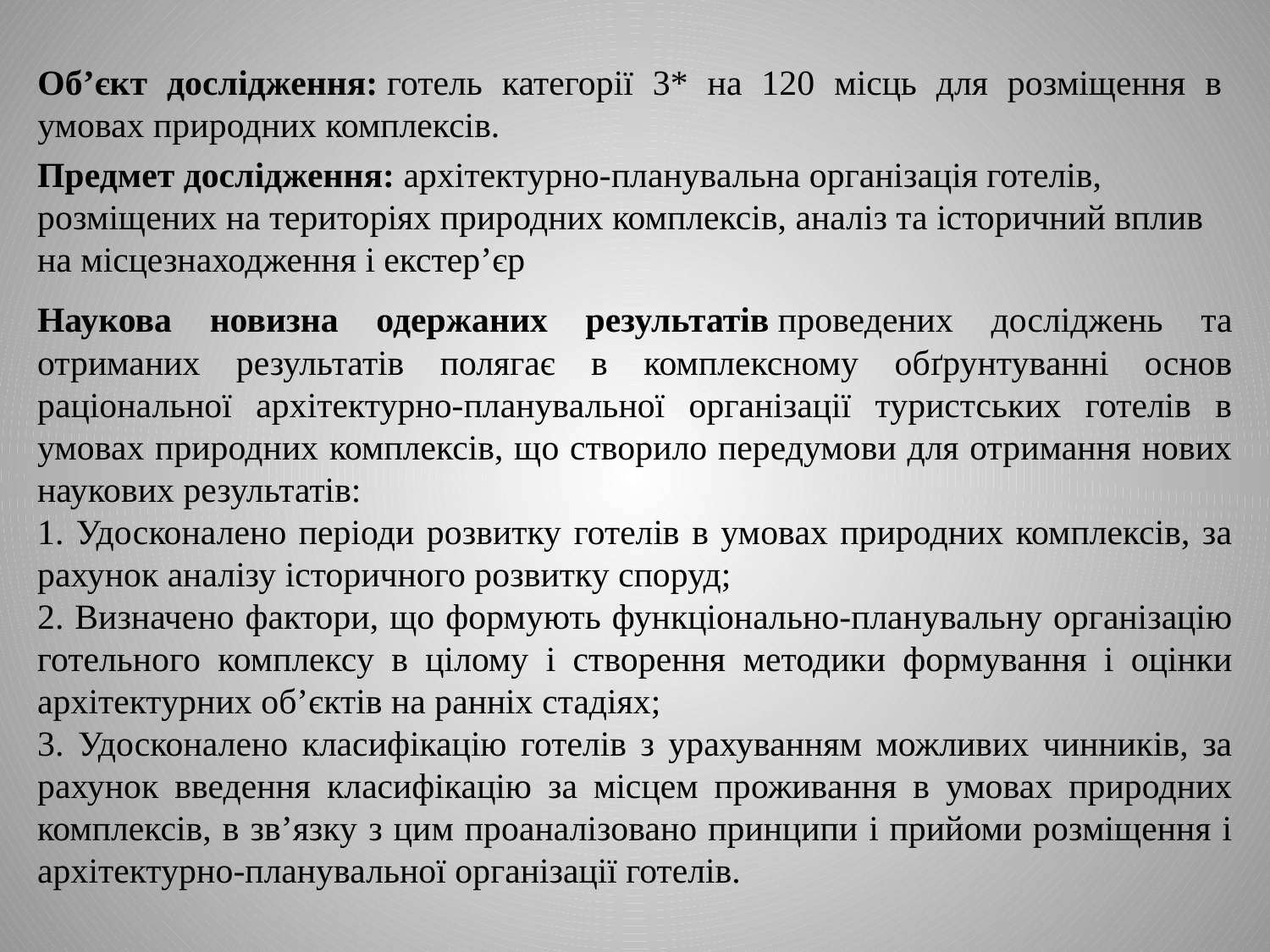

# Об’єкт дослідження: готель категорії 3* на 120 місць для розміщення в умовах природних комплексів.
Предмет дослідження: архітектурно-планувальна організація готелів, розміщених на територіях природних комплексів, аналіз та історичний вплив на місцезнаходження і екстер’єр
Наукова новизна одержаних результатів проведених досліджень та отриманих результатів полягає в комплексному обґрунтуванні основ раціональної архітектурно-планувальної організації туристських готелів в умовах природних комплексів, що створило передумови для отримання нових наукових результатів:
1. Удосконалено періоди розвитку готелів в умовах природних комплексів, за рахунок аналізу історичного розвитку споруд;
2. Визначено фактори, що формують функціонально-планувальну організацію готельного комплексу в цілому і створення методики формування і оцінки архітектурних об’єктів на ранніх стадіях;
3. Удосконалено класифікацію готелів з урахуванням можливих чинників, за рахунок введення класифікацію за місцем проживання в умовах природних комплексів, в зв’язку з цим проаналізовано принципи і прийоми розміщення і архітектурно-планувальної організації готелів.